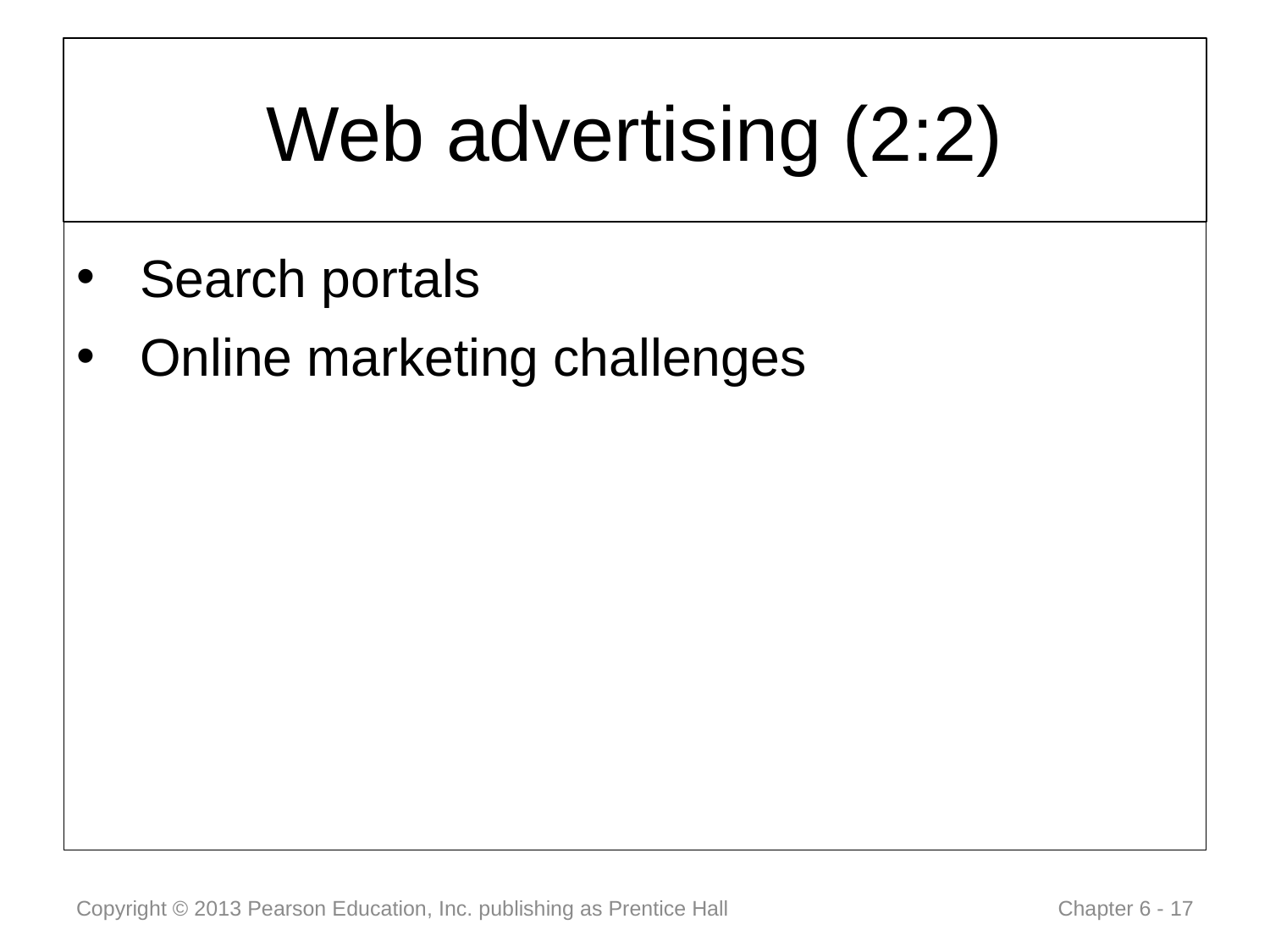

# Web advertising (2:2)
Search portals
Online marketing challenges
Copyright © 2013 Pearson Education, Inc. publishing as Prentice Hall
 Chapter 6 - 17